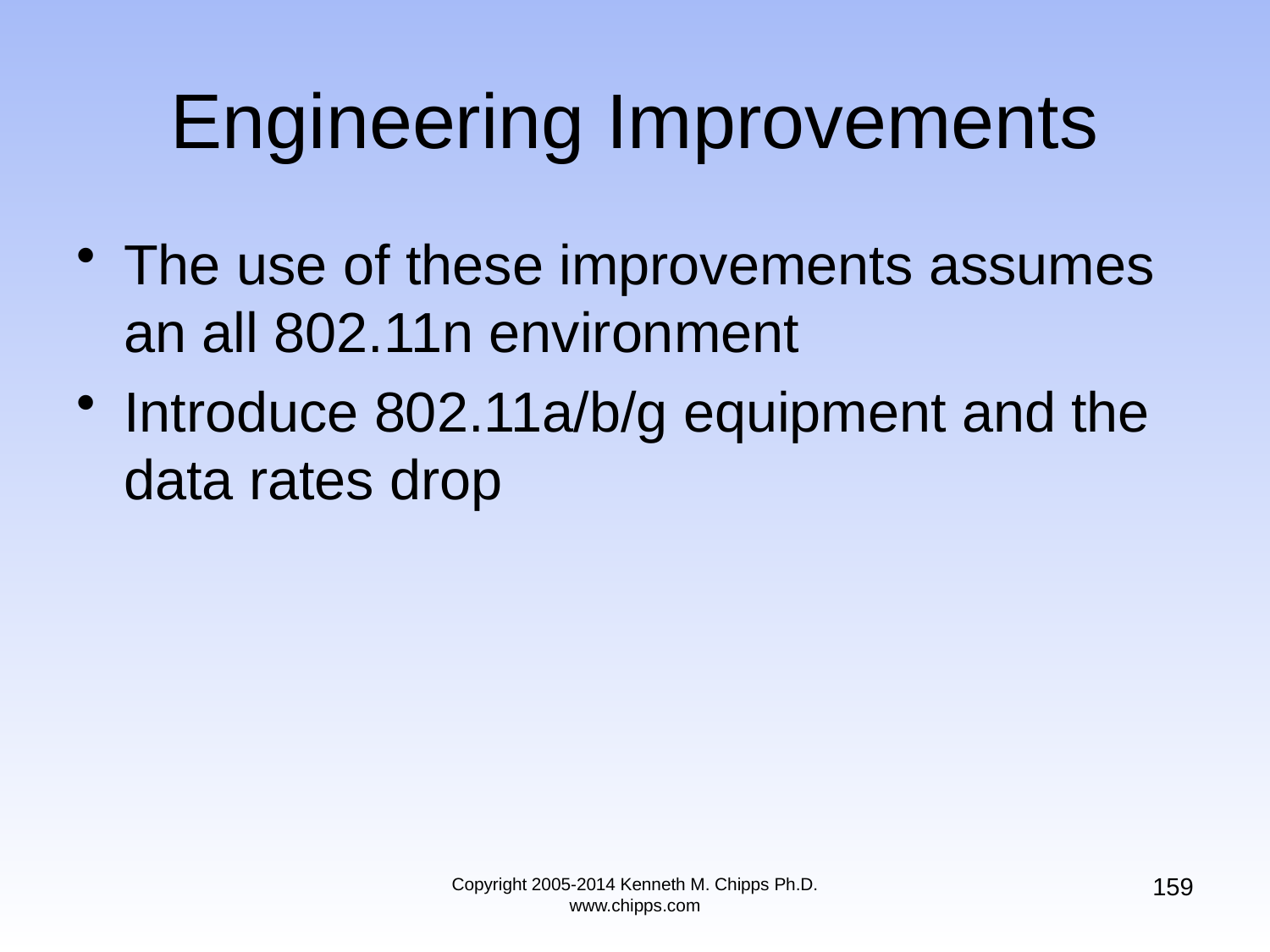

# Engineering Improvements
The use of these improvements assumes an all 802.11n environment
Introduce 802.11a/b/g equipment and the data rates drop
159
Copyright 2005-2014 Kenneth M. Chipps Ph.D. www.chipps.com